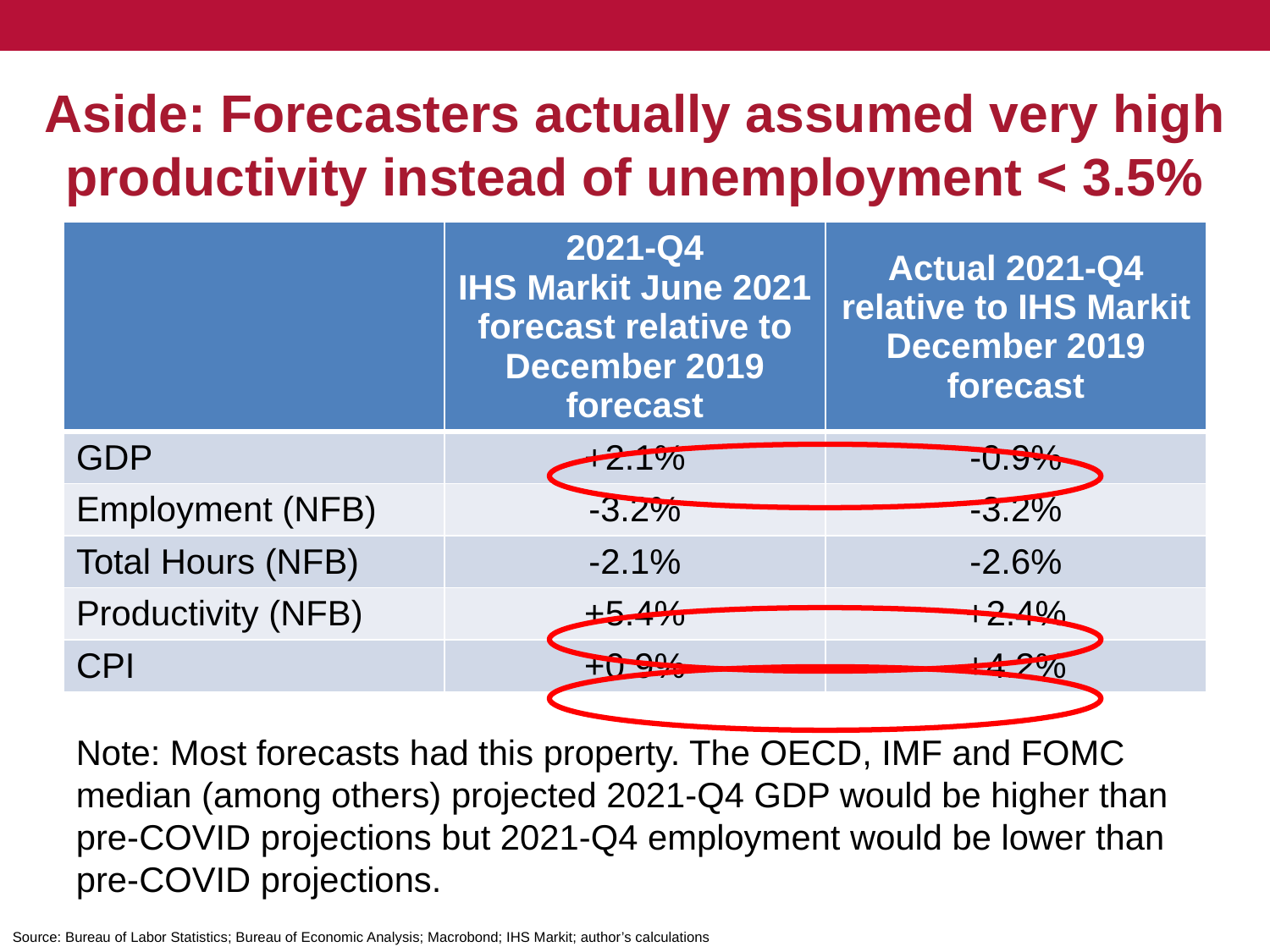

# Aside: Forecasters actually assumed very high productivity instead of unemployment < 3.5%
|  | 2021-Q4 IHS Markit June 2021 forecast relative to December 2019 forecast | Actual 2021-Q4 relative to IHS Markit December 2019 forecast |
| --- | --- | --- |
| GDP | +2.1% | -0.9% |
| Employment (NFB) | -3.2% | -3.2% |
| Total Hours (NFB) | -2.1% | -2.6% |
| Productivity (NFB) | +5.4% | +2.4% |
| CPI | +0.9% | +4.2% |

Note: Most forecasts had this property. The OECD, IMF and FOMC median (among others) projected 2021-Q4 GDP would be higher than pre-COVID projections but 2021-Q4 employment would be lower than pre-COVID projections.
Source: Bureau of Labor Statistics; Bureau of Economic Analysis; Macrobond; IHS Markit; author’s calculations